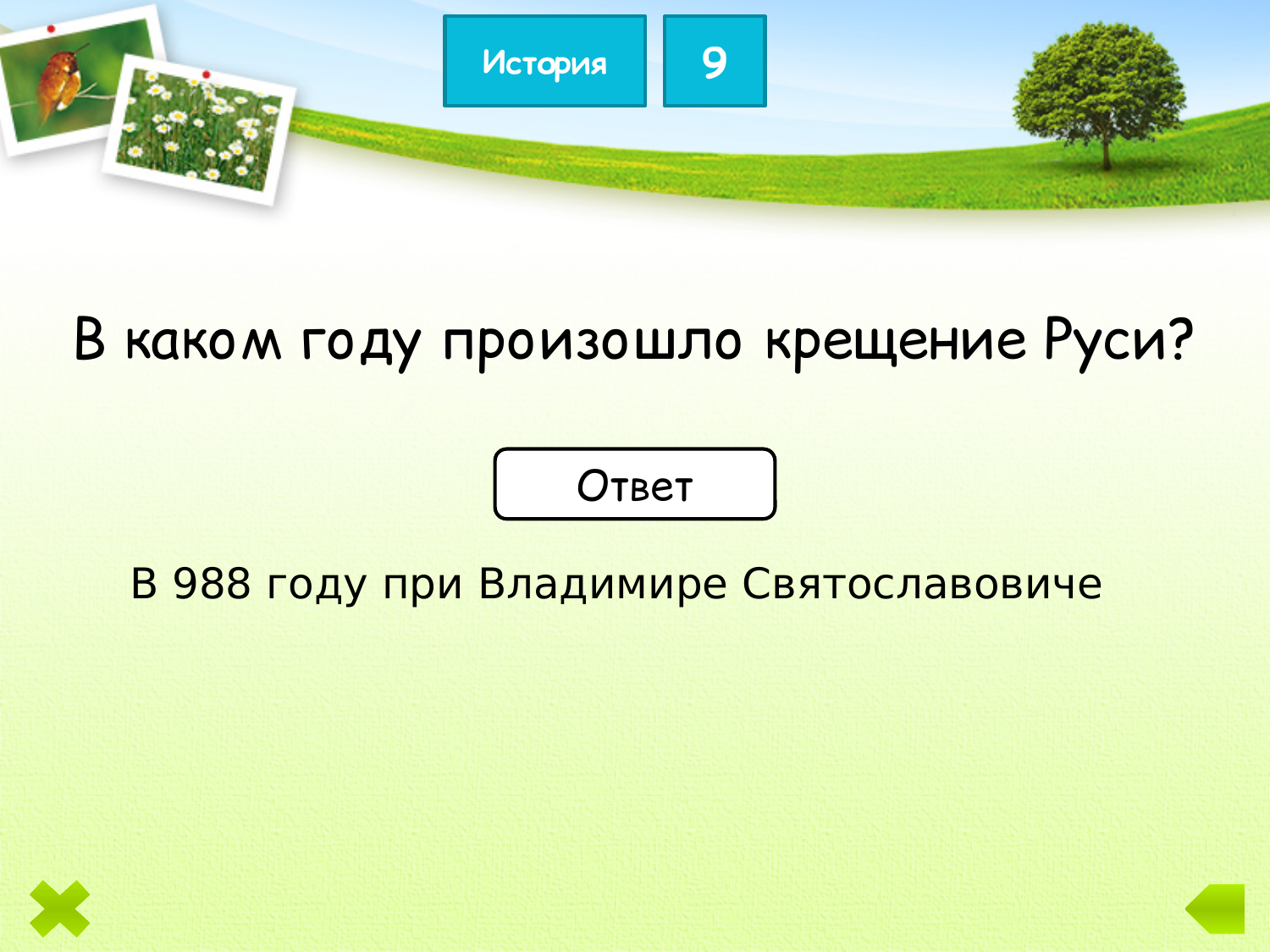

История
9
В каком году произошло крещение Руси?
Ответ
В 988 году при Владимире Святославовиче